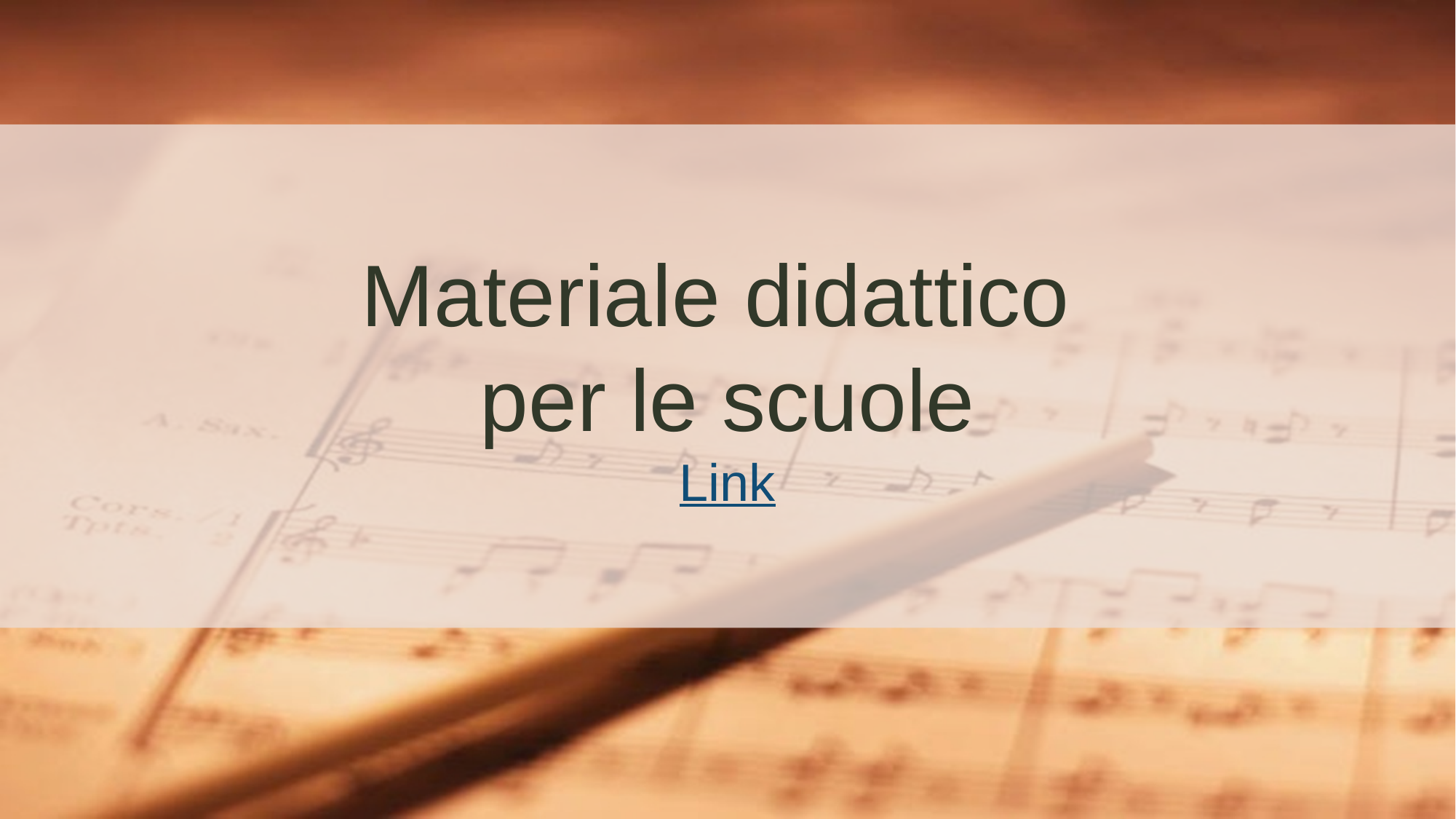

# Materiale didattico per le scuole Link